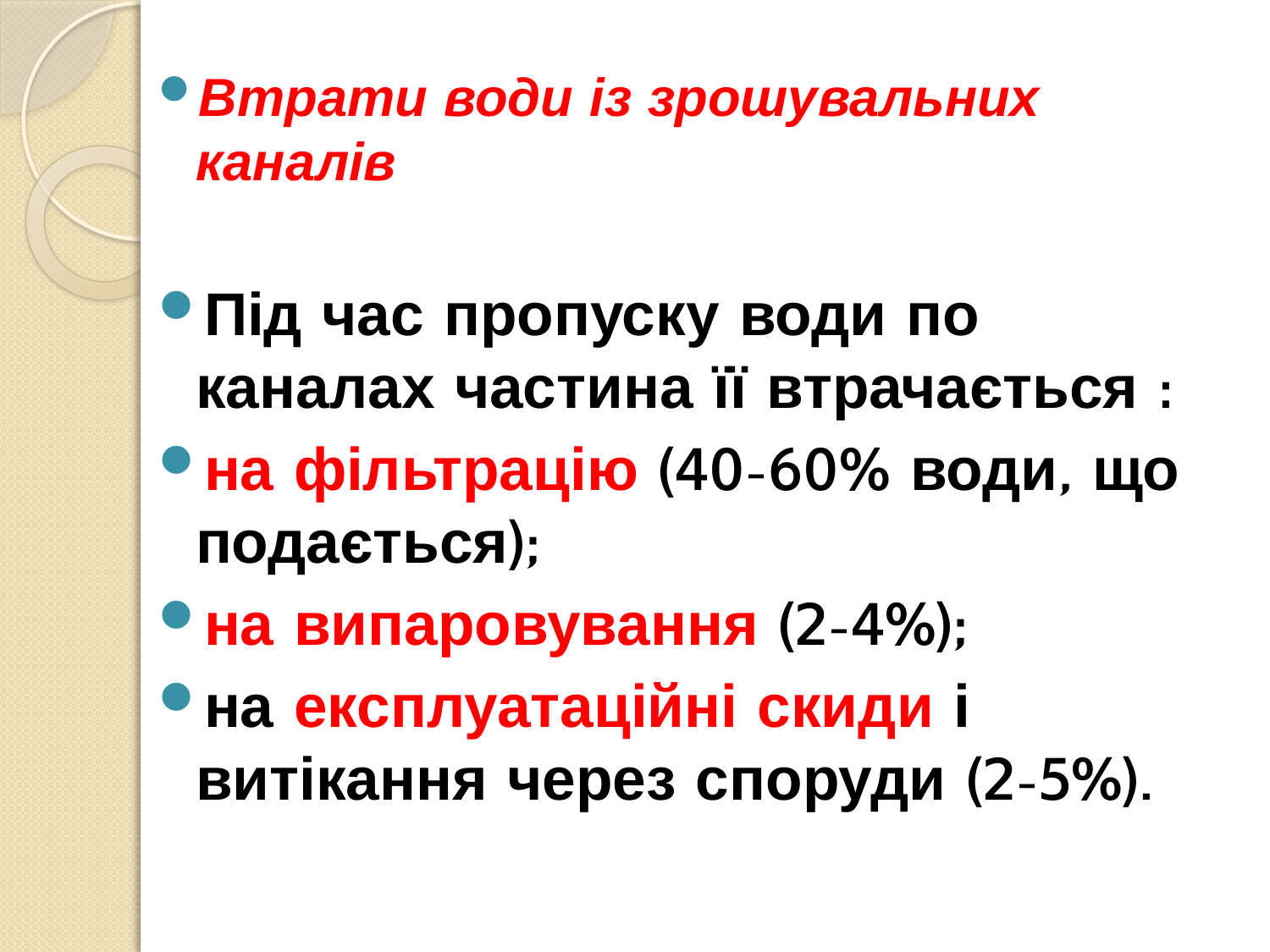

Втрати води із зрошувальних каналів

Під час пропуску води по каналах частина її втрачається :
на фільтрацію (40-60% води, що подається);
на випаровування (2-4%);
на експлуатаційні скиди і витікання через споруди (2-5%).